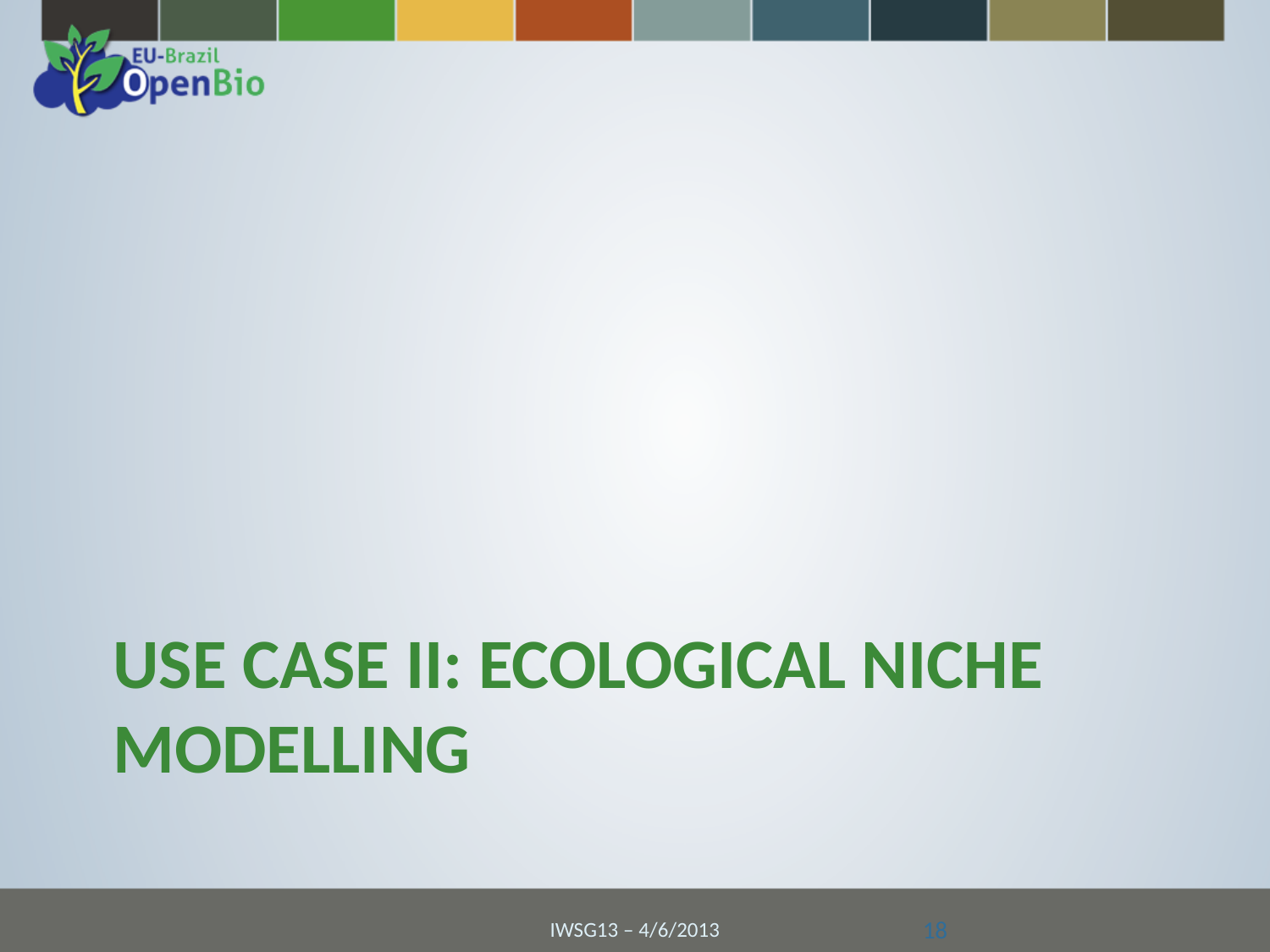

# Use CASE II: Ecological Niche modelling
18